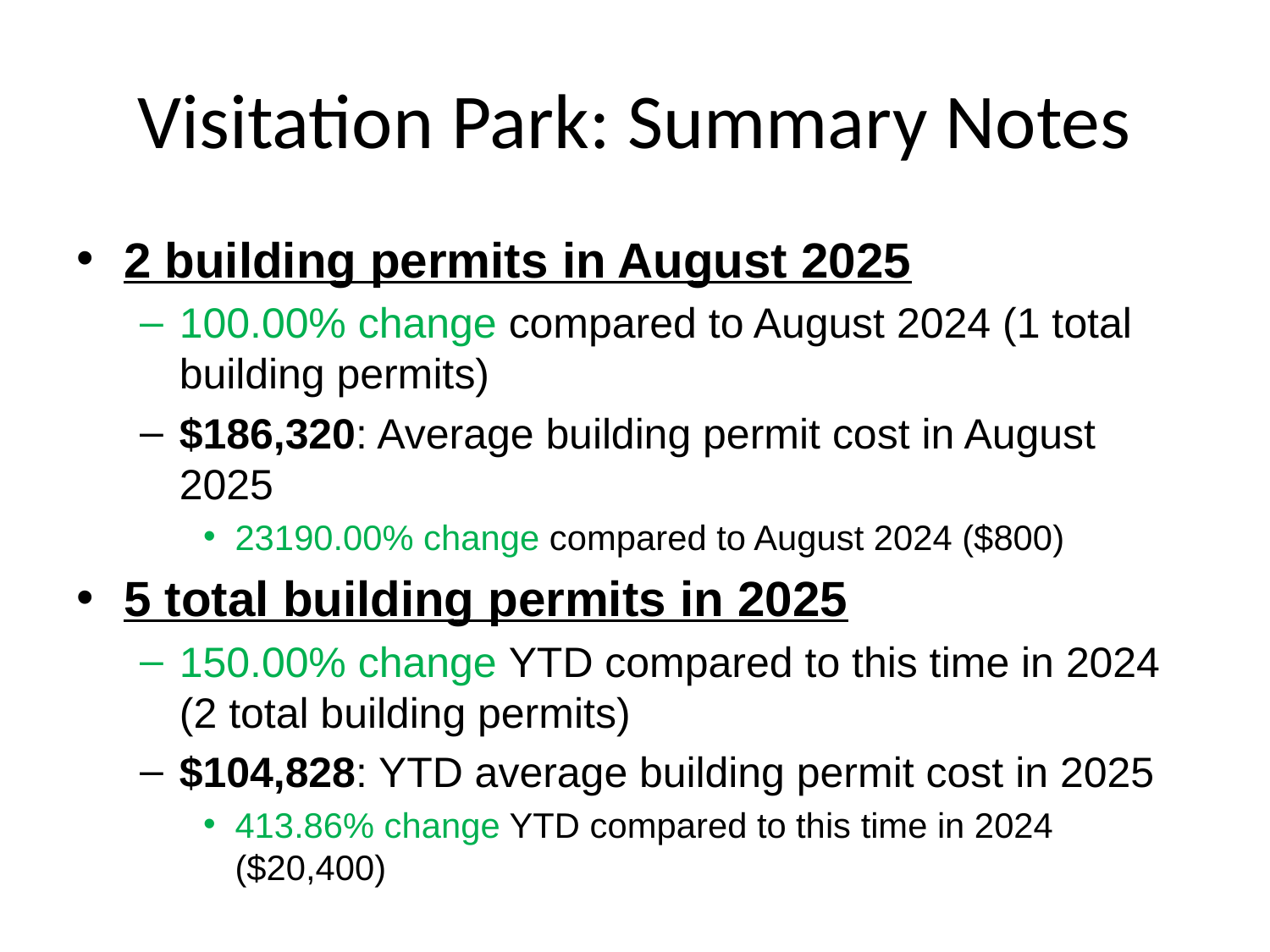

# Visitation Park: Summary Notes
2 building permits in August 2025
100.00% change compared to August 2024 (1 total building permits)
$186,320: Average building permit cost in August 2025
23190.00% change compared to August 2024 ($800)
5 total building permits in 2025
150.00% change YTD compared to this time in 2024 (2 total building permits)
$104,828: YTD average building permit cost in 2025
413.86% change YTD compared to this time in 2024 ($20,400)